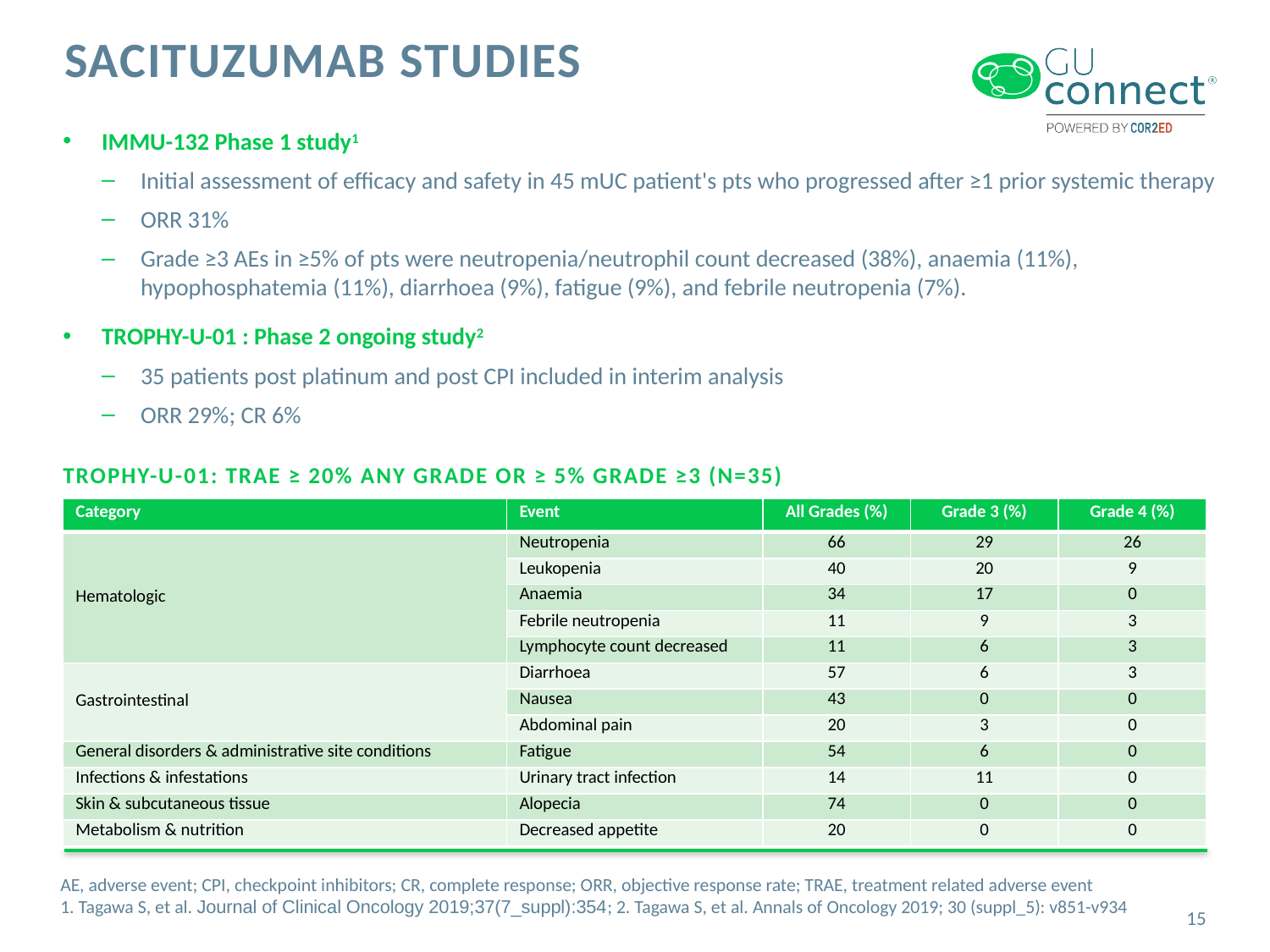

# Sacituzumab studies
IMMU-132 Phase 1 study1
Initial assessment of efficacy and safety in 45 mUC patient's pts who progressed after ≥1 prior systemic therapy
ORR 31%
Grade ≥3 AEs in ≥5% of pts were neutropenia/neutrophil count decreased (38%), anaemia (11%), hypophosphatemia (11%), diarrhoea (9%), fatigue (9%), and febrile neutropenia (7%).
TROPHY-U-01 : Phase 2 ongoing study2
35 patients post platinum and post CPI included in interim analysis
ORR 29%; CR 6%
TROPHY-U-01: TRAE ≥ 20% Any grade or ≥ 5% grade ≥3 (N=35)
| Category | Event | All Grades (%) | Grade 3 (%) | Grade 4 (%) |
| --- | --- | --- | --- | --- |
| Hematologic | Neutropenia | 66 | 29 | 26 |
|  | Leukopenia | 40 | 20 | 9 |
|  | Anaemia | 34 | 17 | 0 |
|  | Febrile neutropenia | 11 | 9 | 3 |
|  | Lymphocyte count decreased | 11 | 6 | 3 |
| Gastrointestinal | Diarrhoea | 57 | 6 | 3 |
|  | Nausea | 43 | 0 | 0 |
|  | Abdominal pain | 20 | 3 | 0 |
| General disorders & administrative site conditions | Fatigue | 54 | 6 | 0 |
| Infections & infestations | Urinary tract infection | 14 | 11 | 0 |
| Skin & subcutaneous tissue | Alopecia | 74 | 0 | 0 |
| Metabolism & nutrition | Decreased appetite | 20 | 0 | 0 |
AE, adverse event; CPI, checkpoint inhibitors; CR, complete response; ORR, objective response rate; TRAE, treatment related adverse event
1. Tagawa S, et al. Journal of Clinical Oncology 2019;37(7_suppl):354; 2. Tagawa S, et al. Annals of Oncology 2019; 30 (suppl_5): v851-v934
15